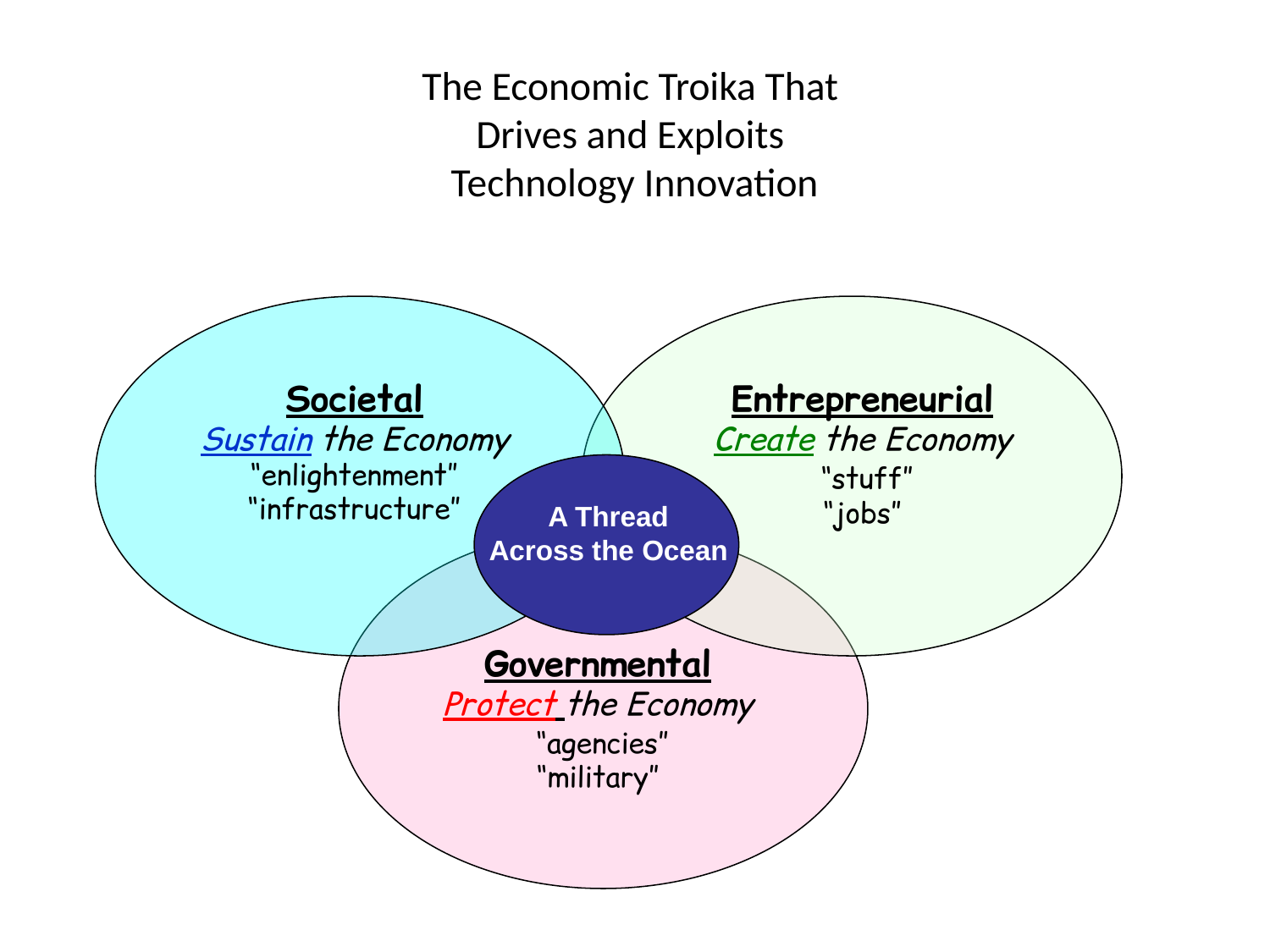

The Economic Troika That
Drives and Exploits
Technology Innovation

Societal
Sustain the Economy
“enlightenment”
“infrastructure”
Entrepreneurial
Create the Economy
 “stuff”
“jobs”

A Thread
Across the Ocean

Governmental
Protect the Economy
 “agencies”
“military”